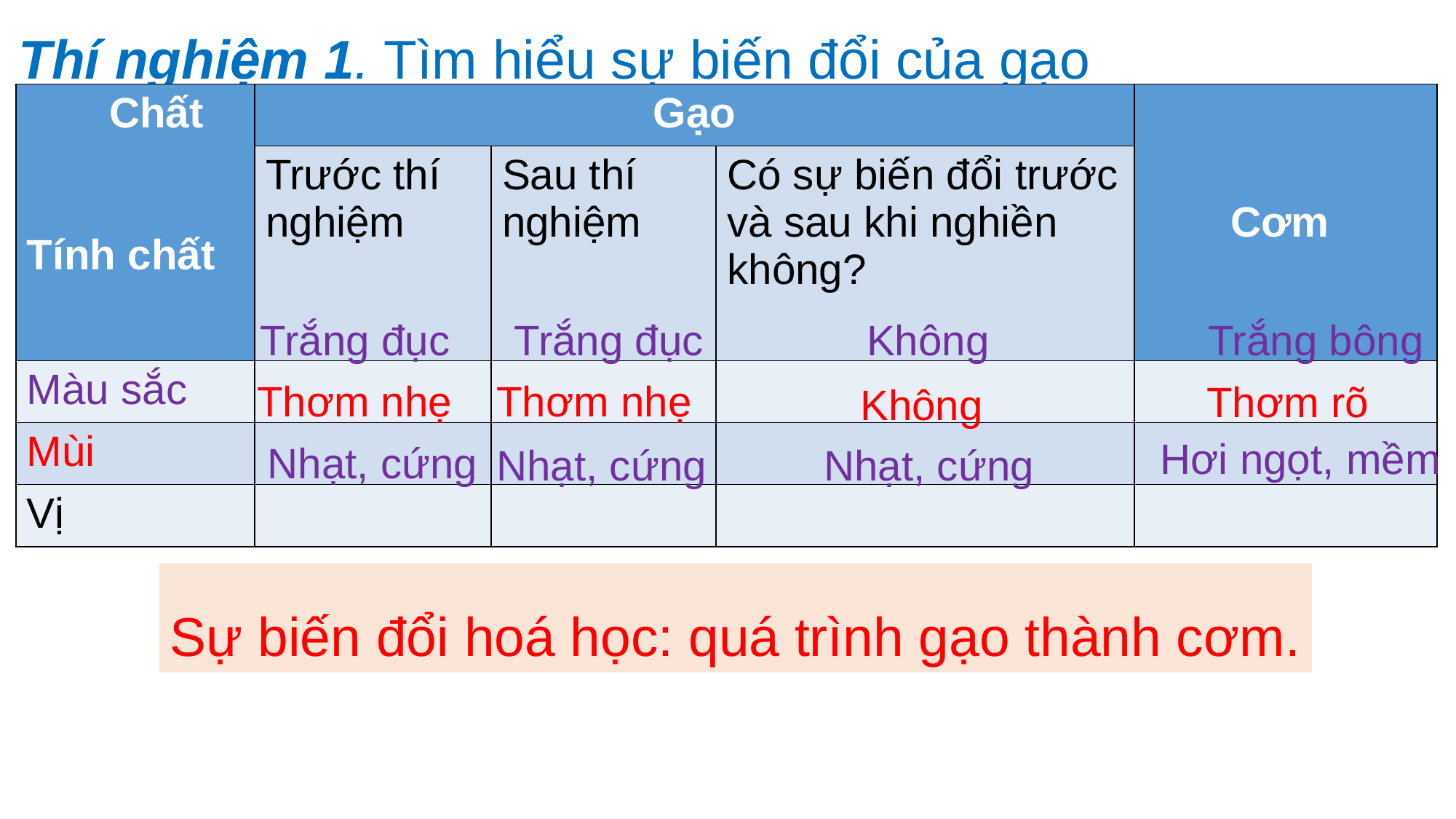

Thí nghiệm 1. Tìm hiểu sự biến đổi của gạo
| Chất Tính chất | Gạo |  |  | Cơm |
| --- | --- | --- | --- | --- |
|  | Trước thí nghiệm | Sau thí nghiệm | Có sự biến đổi trước và sau khi nghiền không? |  |
| Màu sắc |  |  |  |  |
| Mùi |  |  |  |  |
| Vị |  |  |  |  |
Trắng đục
Trắng đục
Không
Trắng bông
Thơm nhẹ
Thơm nhẹ
Thơm rõ
Không
Hơi ngọt, mềm
Nhạt, cứng
Nhạt, cứng
Nhạt, cứng
Trường hợp nào có sự biến đổi hoá học?
Sự biến đổi hoá học: quá trình gạo thành cơm.